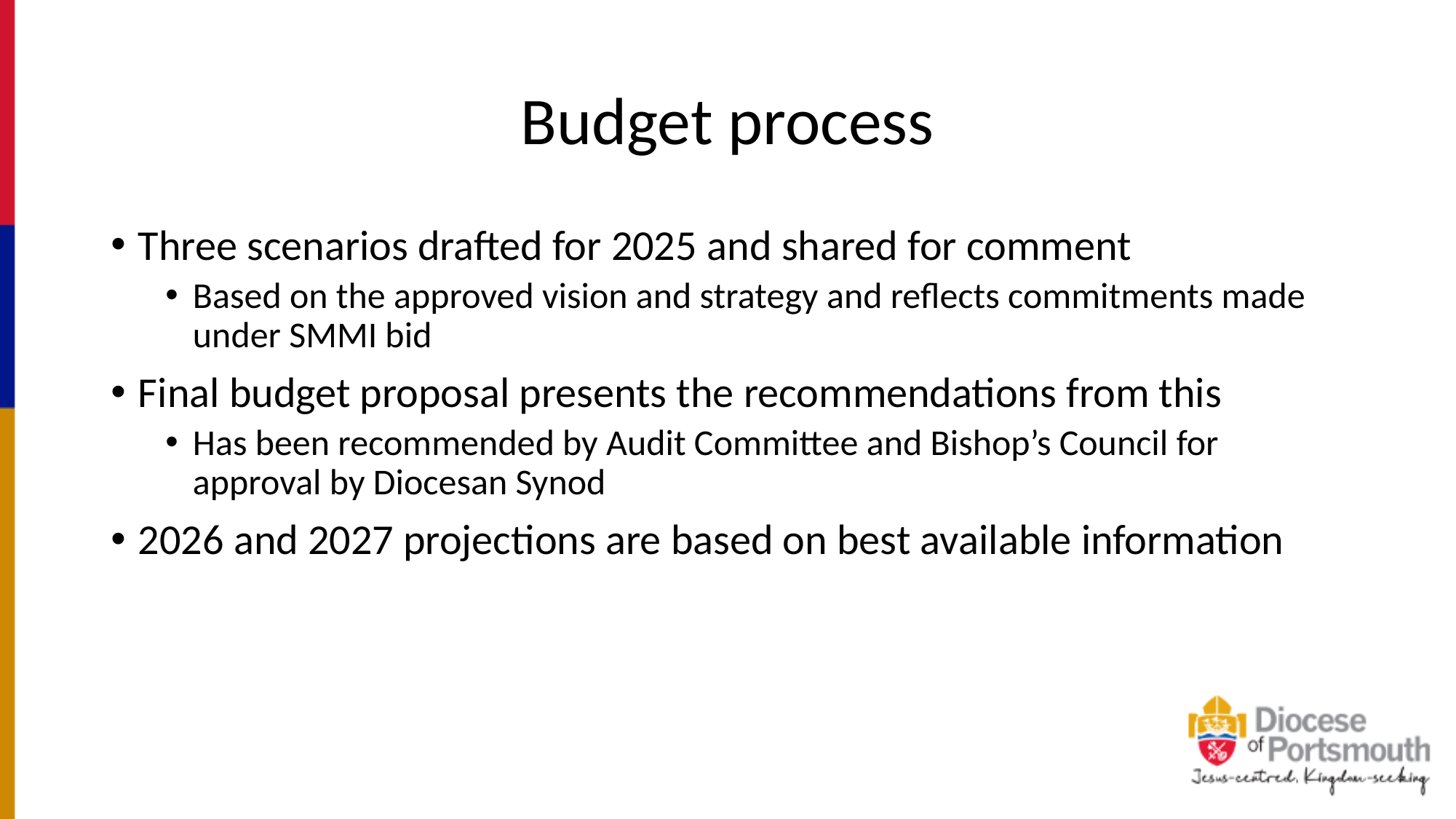

# Budget process
Three scenarios drafted for 2025 and shared for comment
Based on the approved vision and strategy and reflects commitments made under SMMI bid
Final budget proposal presents the recommendations from this
Has been recommended by Audit Committee and Bishop’s Council for approval by Diocesan Synod
2026 and 2027 projections are based on best available information